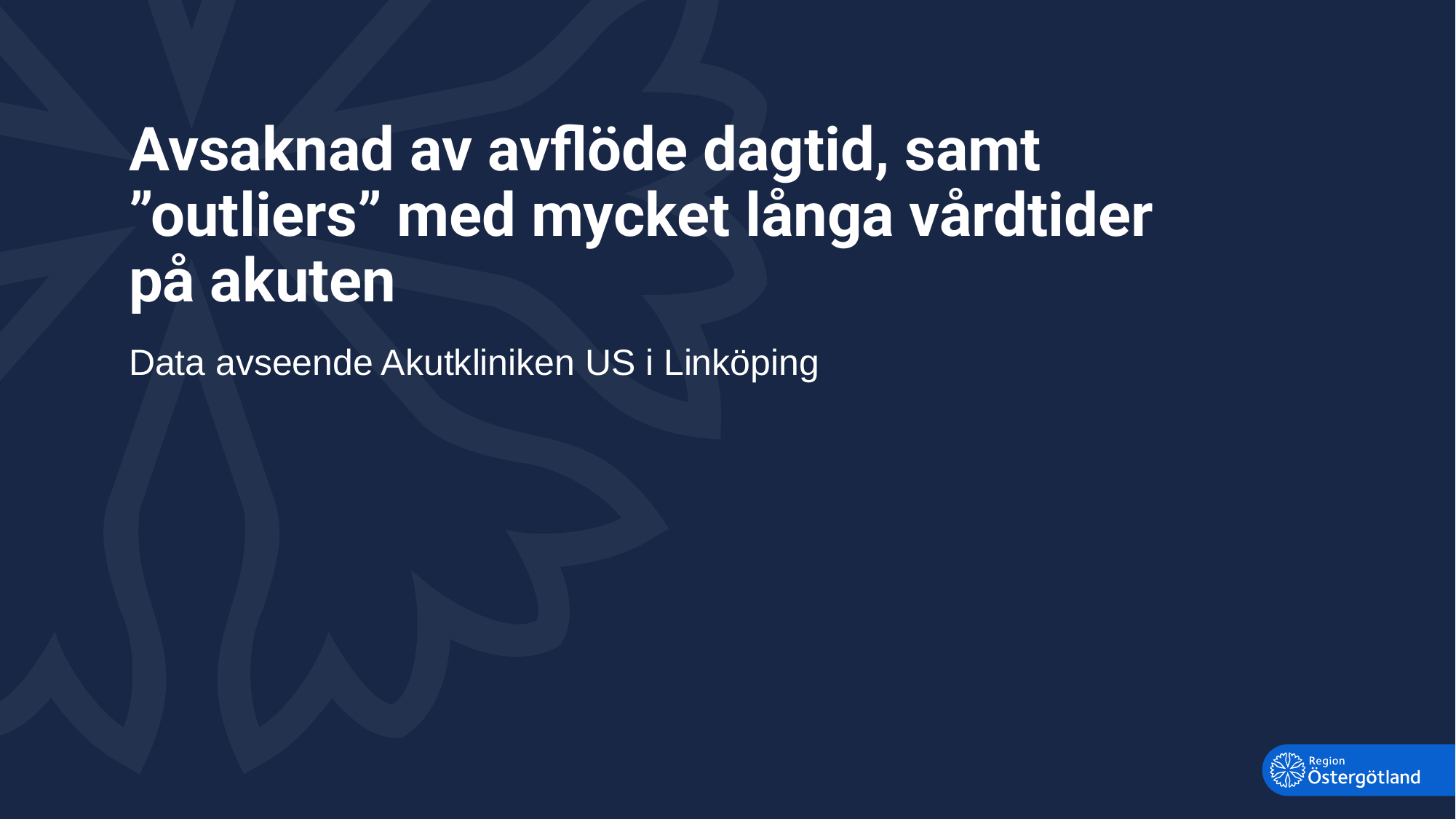

# Avsaknad av avflöde dagtid, samt ”outliers” med mycket långa vårdtider på akuten
Data avseende Akutkliniken US i Linköping